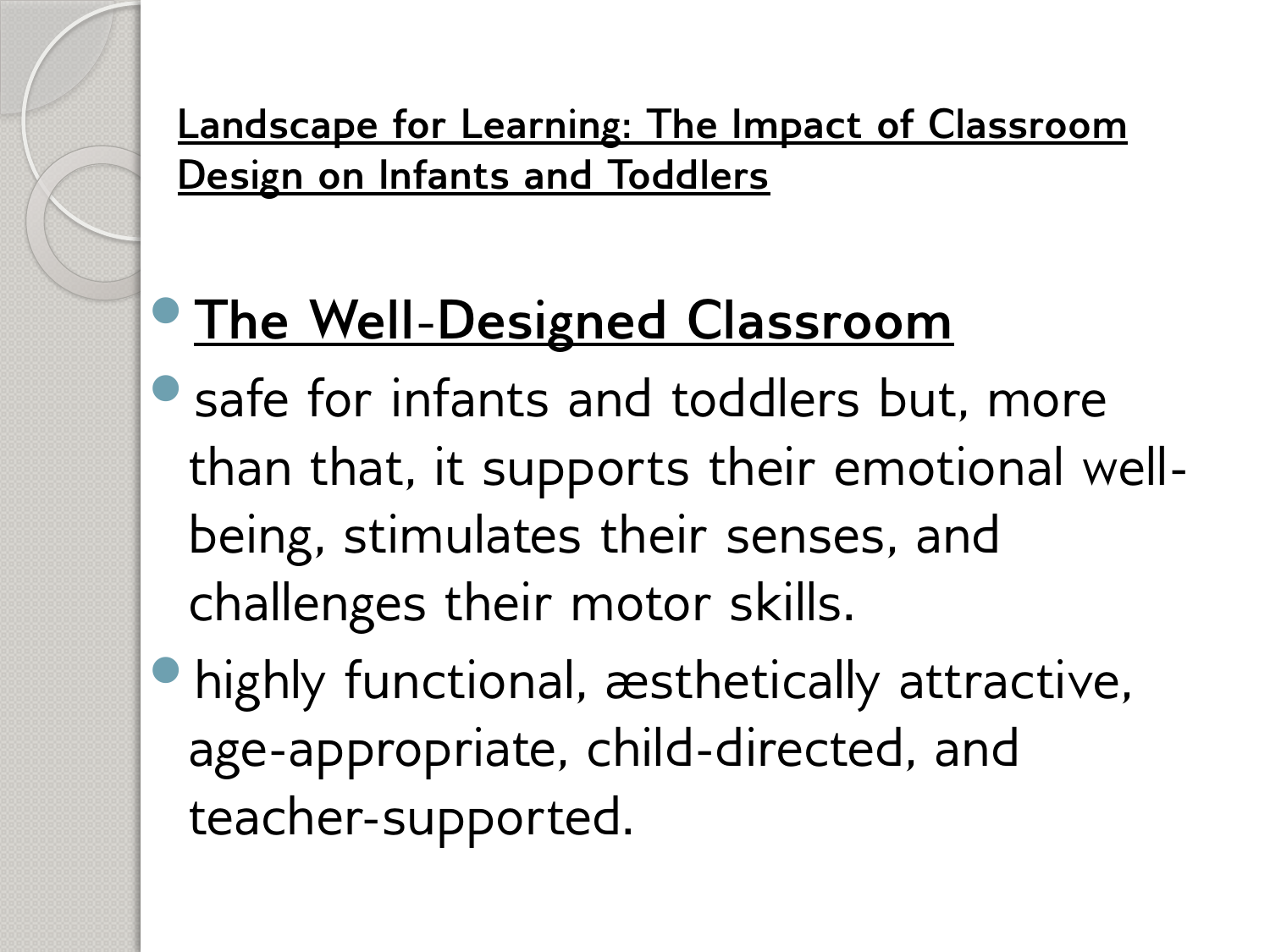

# Landscape for Learning: The Impact of Classroom Design on Infants and Toddlers
The Well-Designed Classroom
safe for infants and toddlers but, more than that, it supports their emotional well-being, stimulates their senses, and challenges their motor skills.
highly functional, aesthetically attractive, age-appropriate, child-directed, and teacher-supported.